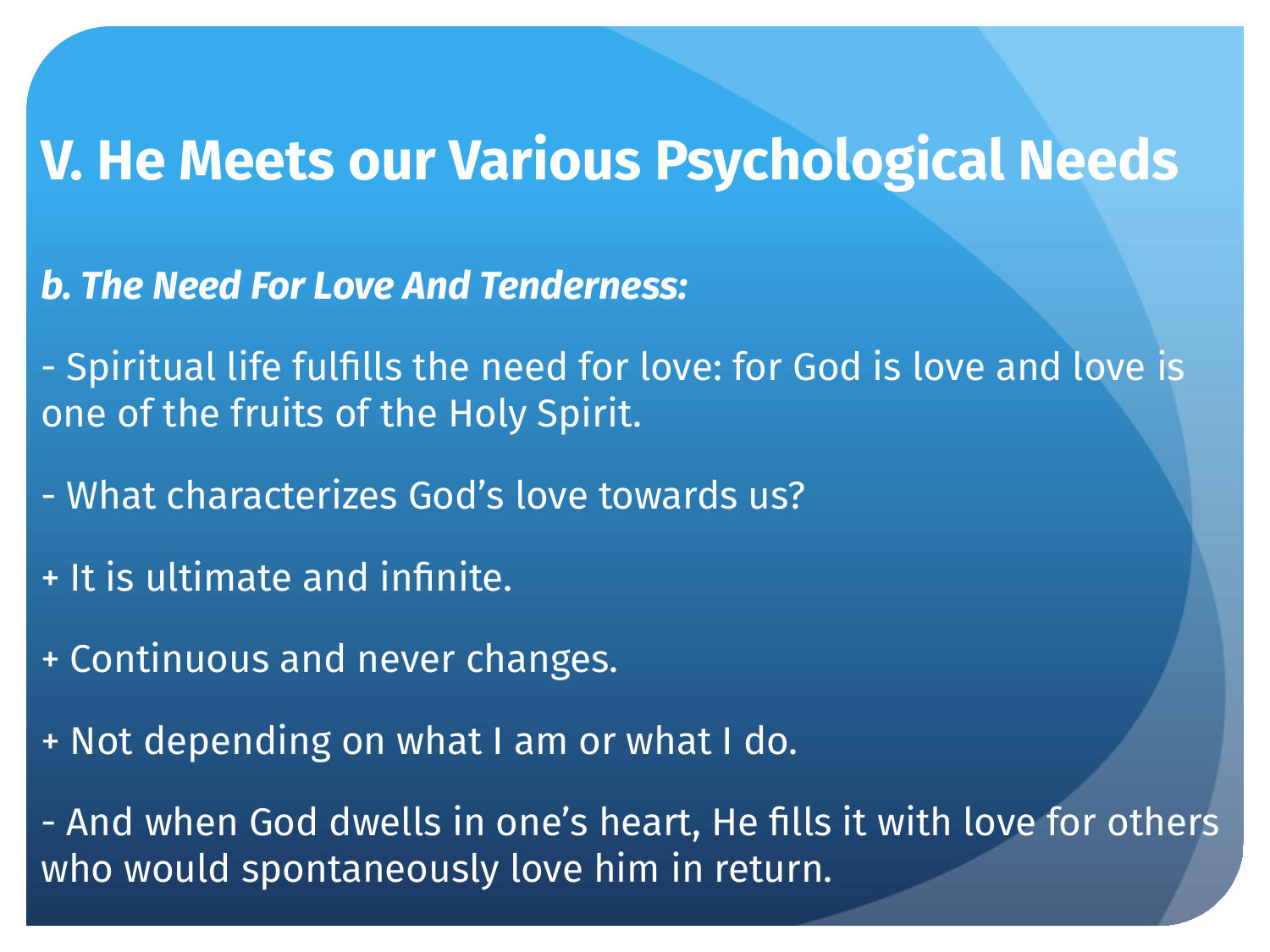

# V. He Meets our Various Psychological Needs
b. The Need For Love And Tenderness:
- Spiritual life fulfills the need for love: for God is love and love is one of the fruits of the Holy Spirit.
- What characterizes God’s love towards us?
+ It is ultimate and infinite.
+ Continuous and never changes.
+ Not depending on what I am or what I do.
- And when God dwells in one’s heart, He fills it with love for others who would spontaneously love him in return.